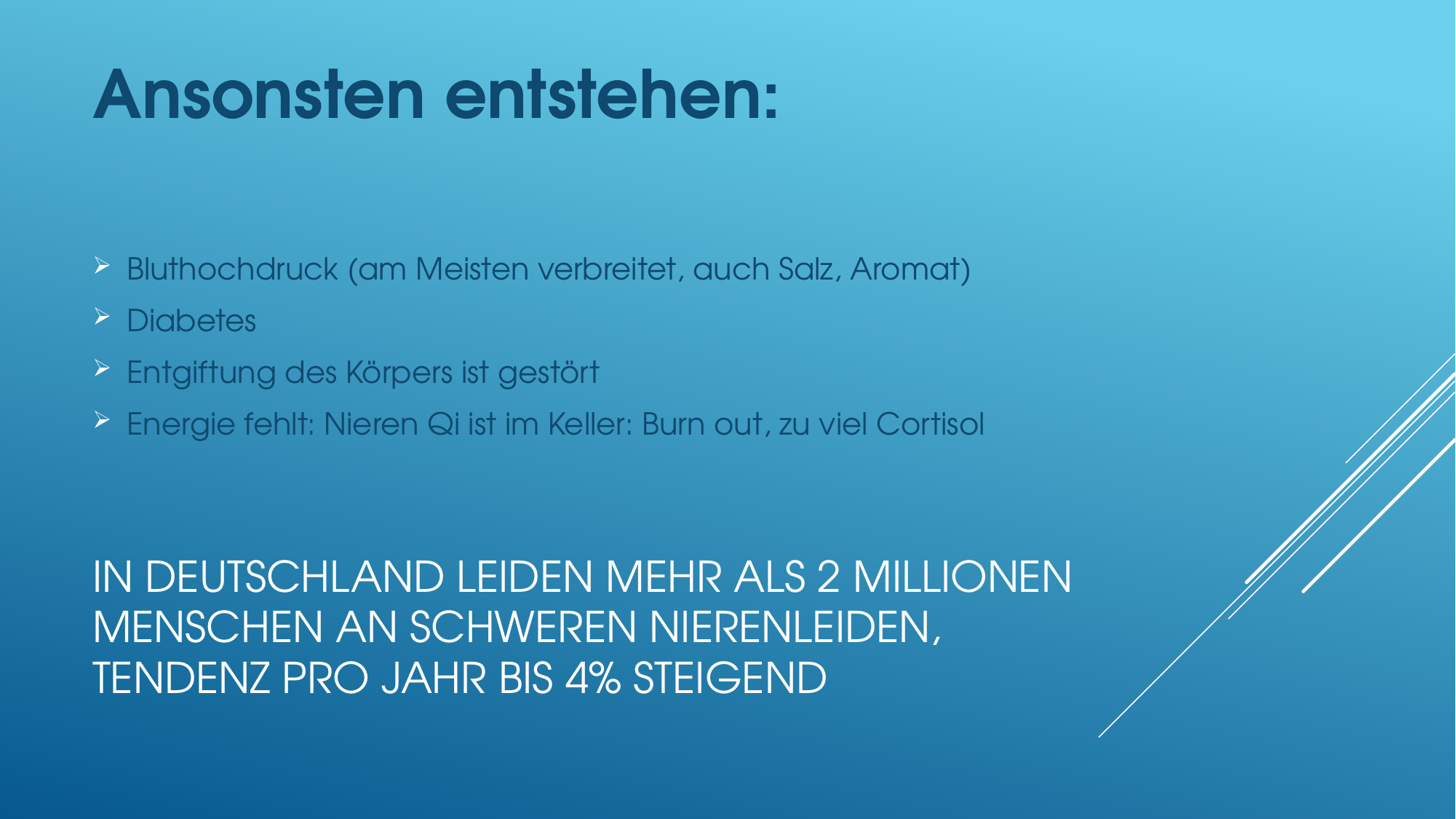

Ansonsten entstehen:

Bluthochdruck (am Meisten verbreitet, auch Salz, Aromat)
Diabetes
Entgiftung des Körpers ist gestört
Energie fehlt: Nieren Qi ist im Keller: Burn out, zu viel Cortisol

# In Deutschland leiden mehr als 2 Millionen Menschen an schweren Nierenleiden, Tendenz pro Jahr bis 4% steigend